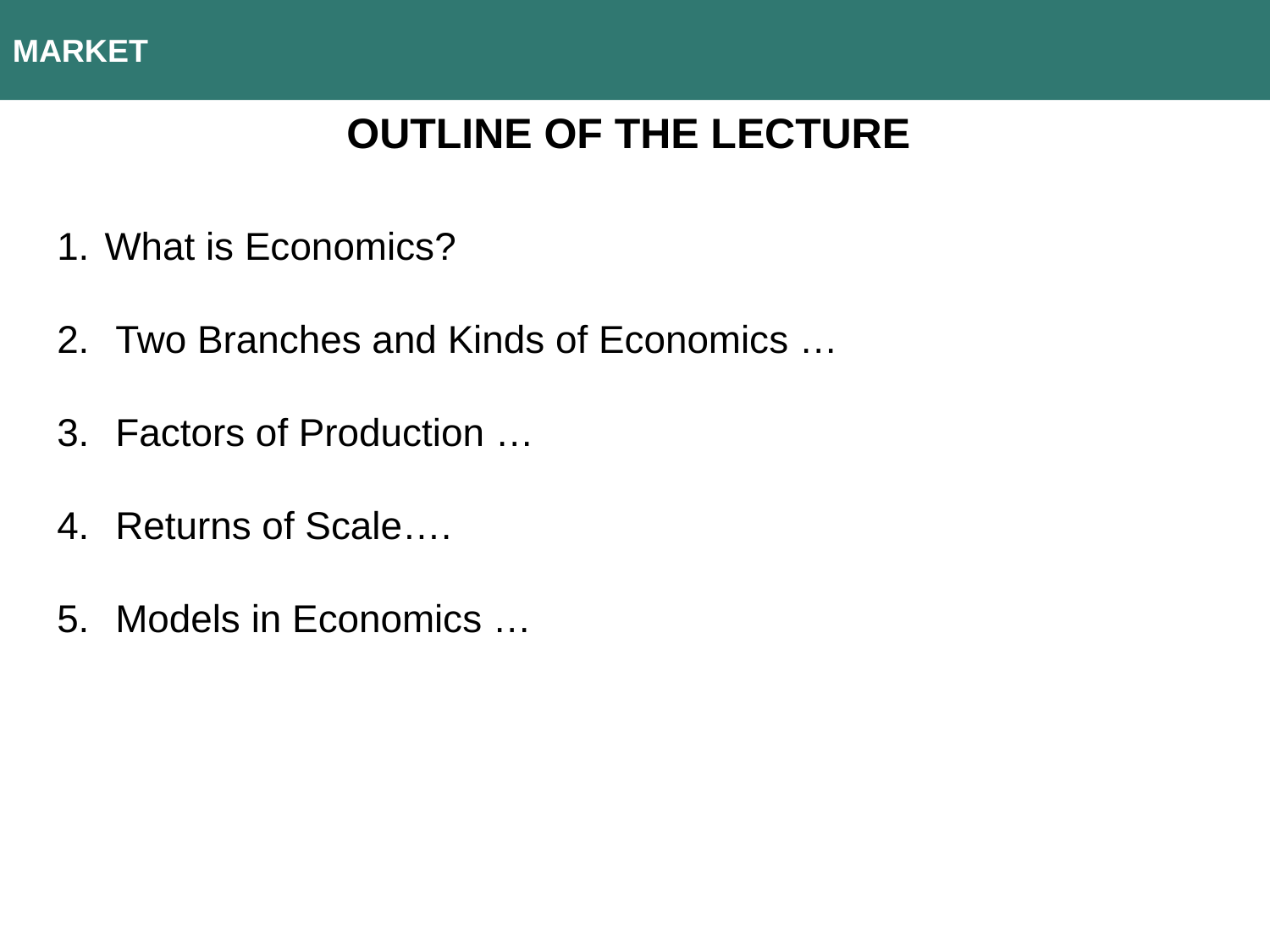

MARKET
Outline of the lecture
What is Economics?

 Two Branches and Kinds of Economics …

 Factors of Production …

 Returns of Scale….

 Models in Economics …